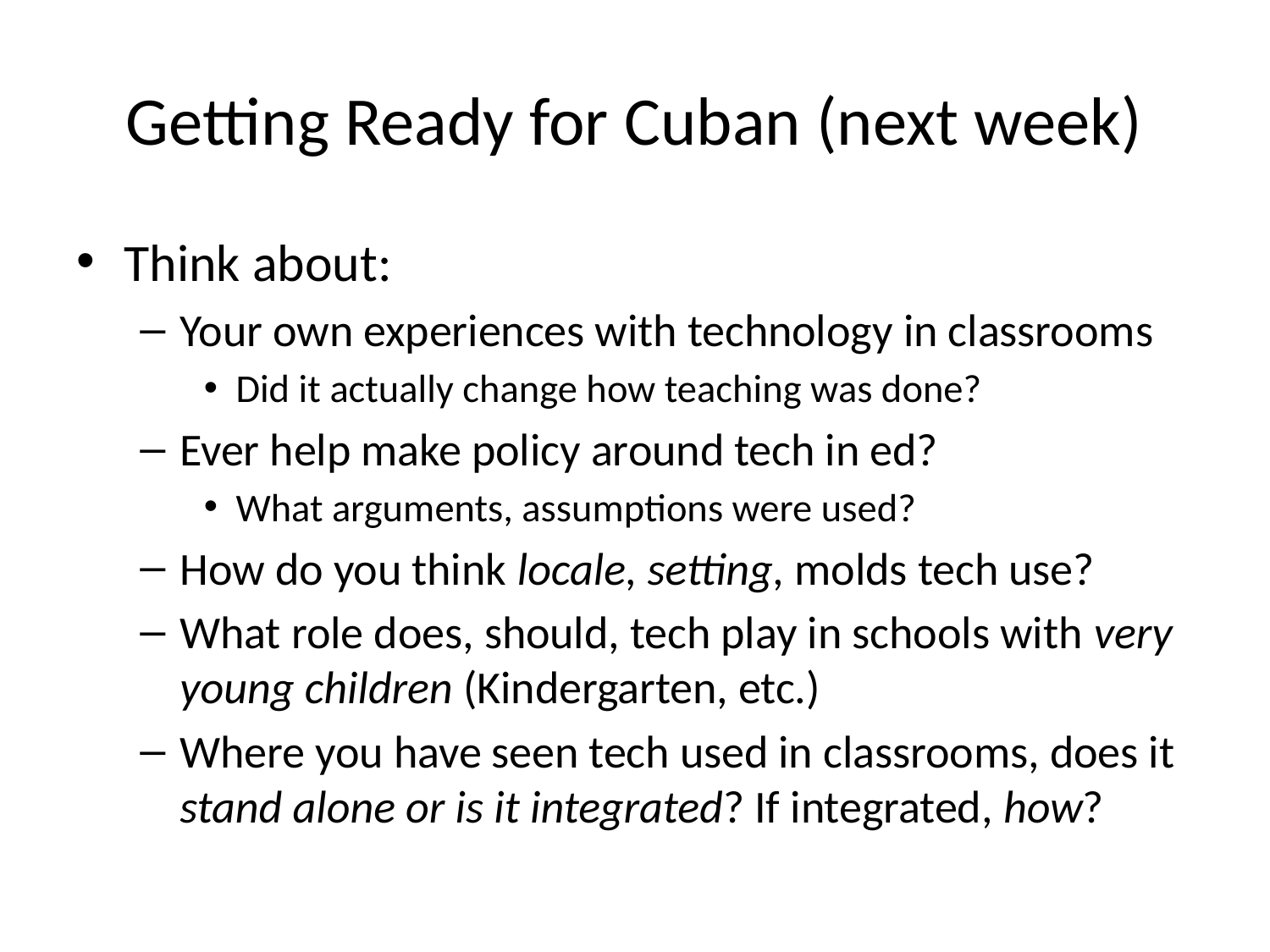

# Getting Ready for Cuban (next week)
Think about:
Your own experiences with technology in classrooms
Did it actually change how teaching was done?
Ever help make policy around tech in ed?
What arguments, assumptions were used?
How do you think locale, setting, molds tech use?
What role does, should, tech play in schools with very young children (Kindergarten, etc.)
Where you have seen tech used in classrooms, does it stand alone or is it integrated? If integrated, how?